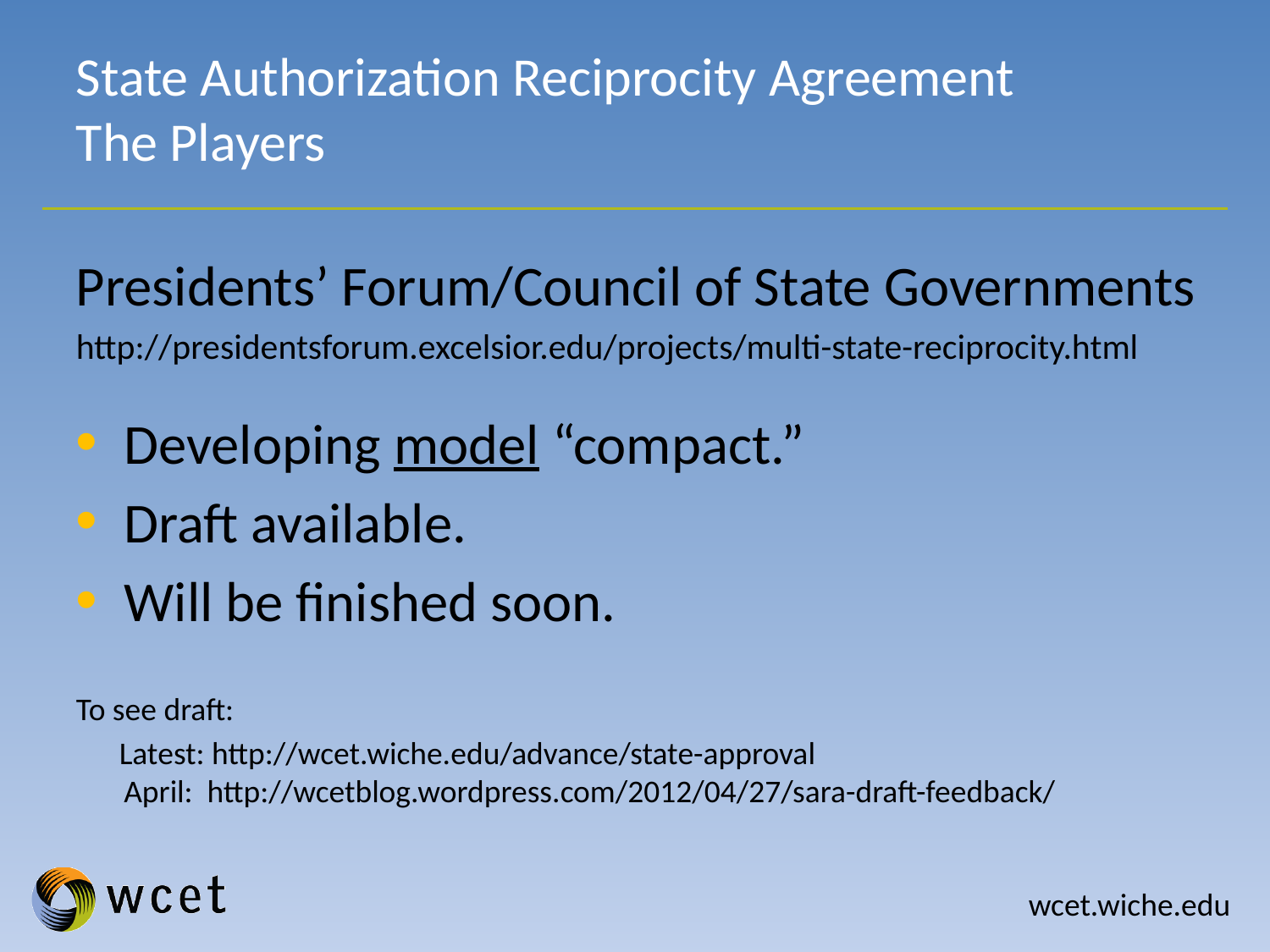

# State Authorization Reciprocity Agreement The Players
Presidents’ Forum/Council of State Governments
http://presidentsforum.excelsior.edu/projects/multi-state-reciprocity.html

Developing model “compact.”
Draft available.
Will be finished soon.

To see draft:
      Latest: http://wcet.wiche.edu/advance/state-approval
April:  http://wcetblog.wordpress.com/2012/04/27/sara-draft-feedback/